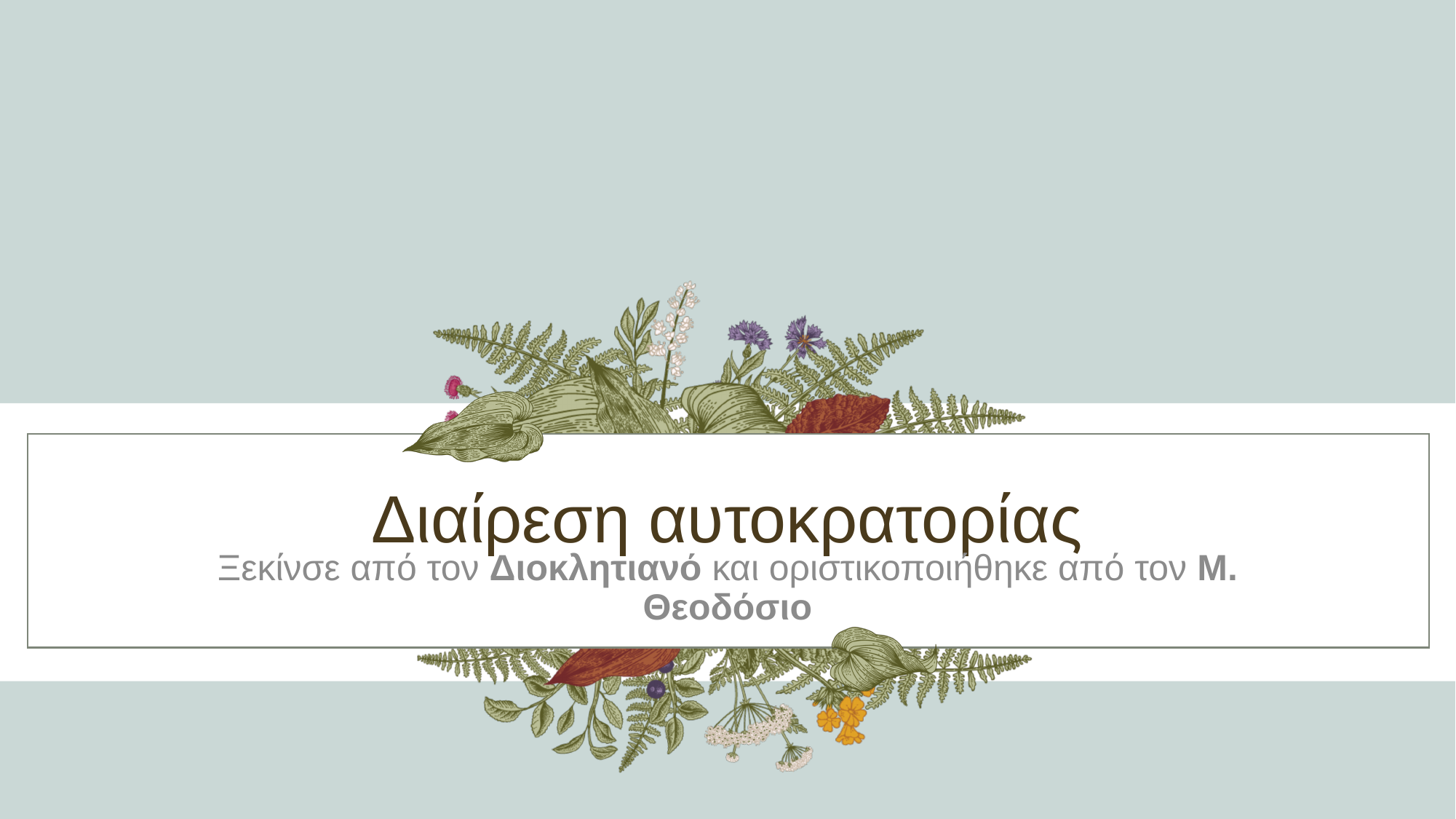

# Διαίρεση αυτοκρατορίας
Ξεκίνσε από τον Διοκλητιανό και οριστικοποιήθηκε από τον Μ. Θεοδόσιο